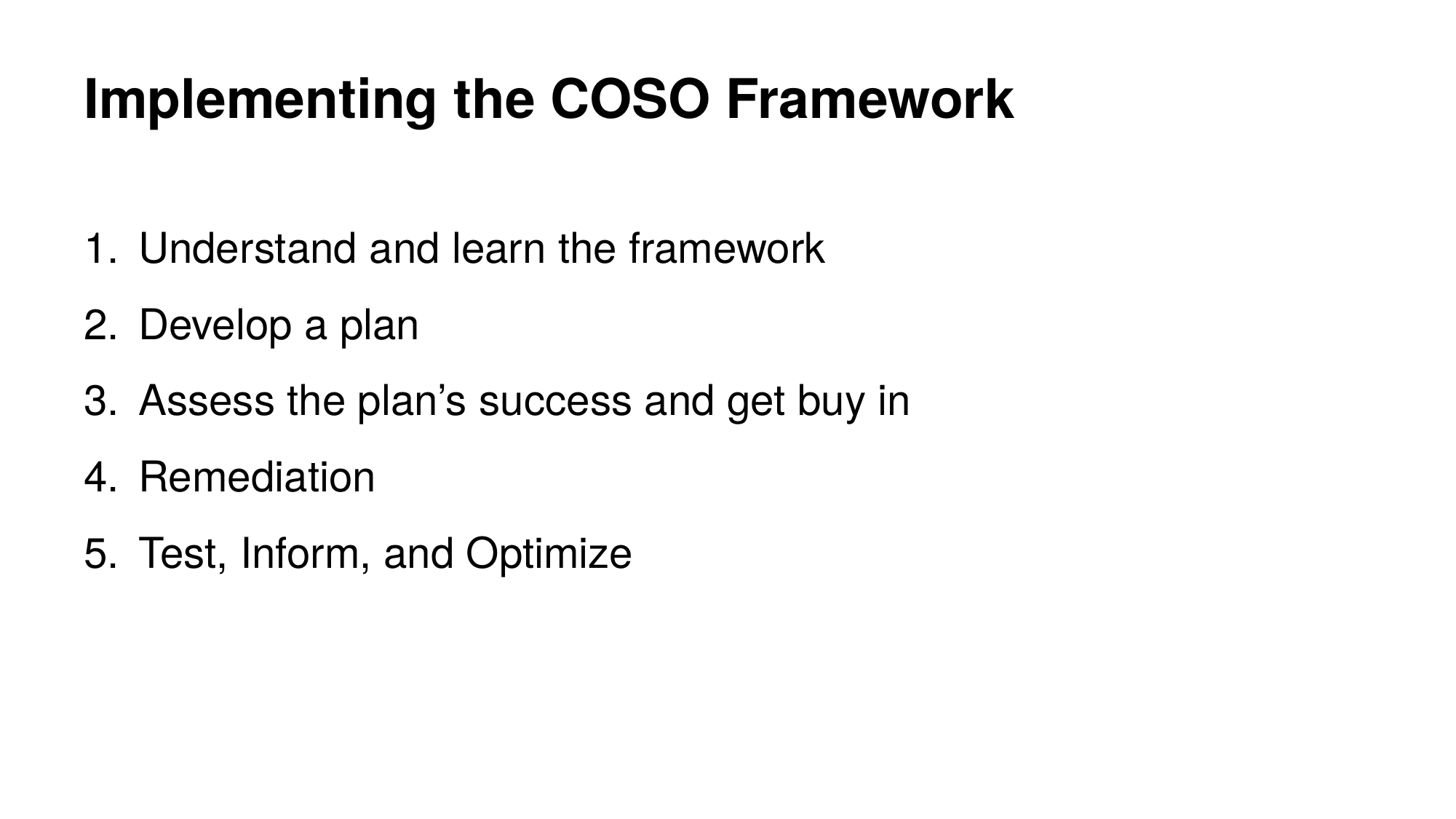

# Implementing the COSO Framework
Understand and learn the framework
Develop a plan
Assess the plan’s success and get buy in
Remediation
Test, Inform, and Optimize